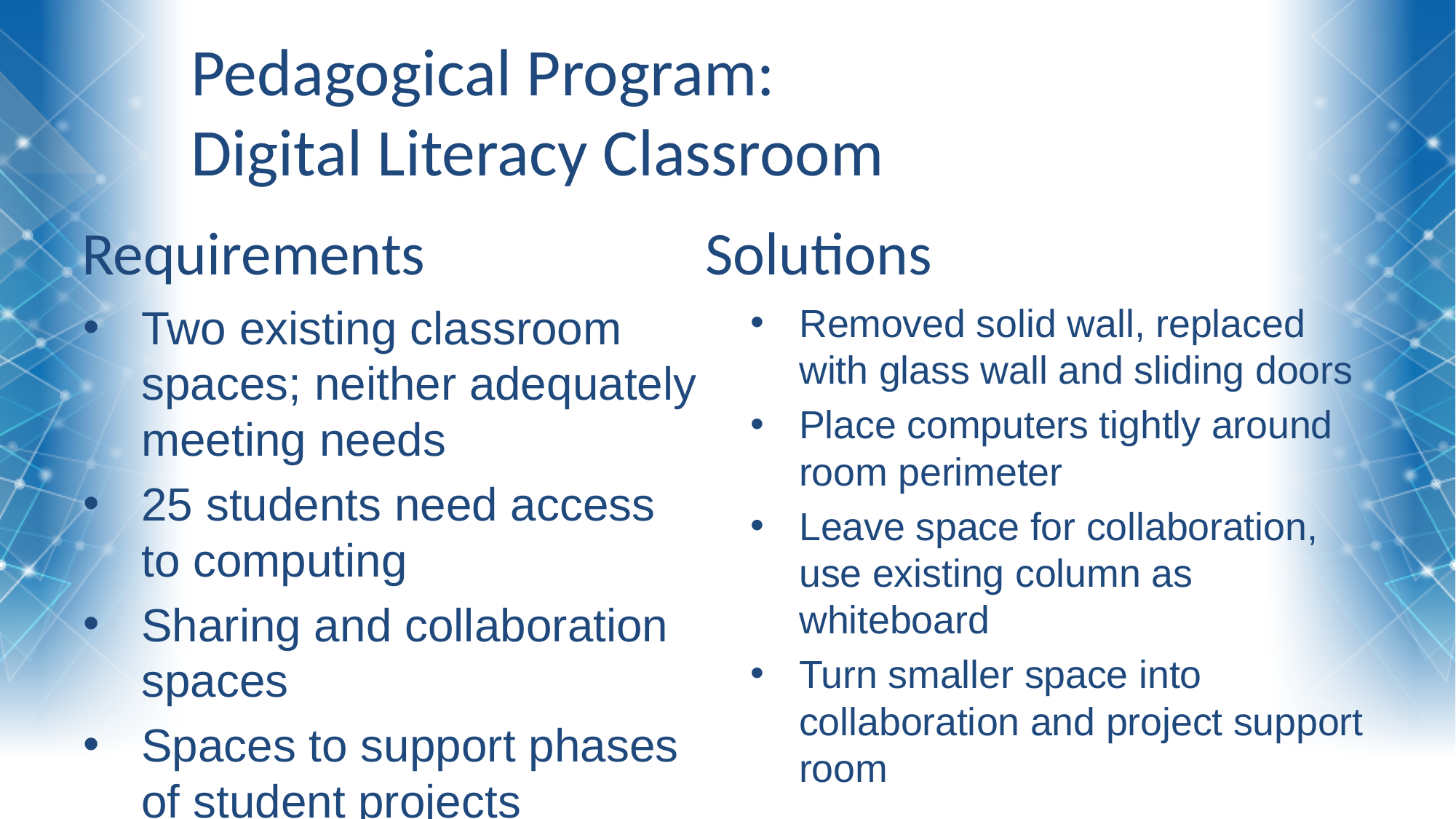

Pedagogical Program:
Digital Literacy Classroom

Requirements
Solutions
Two existing classroom spaces; neither adequately meeting needs
25 students need access to computing
Sharing and collaboration spaces
Spaces to support phases of student projects
Removed solid wall, replaced with glass wall and sliding doors
Place computers tightly around room perimeter
Leave space for collaboration, use existing column as whiteboard
Turn smaller space into collaboration and project support room